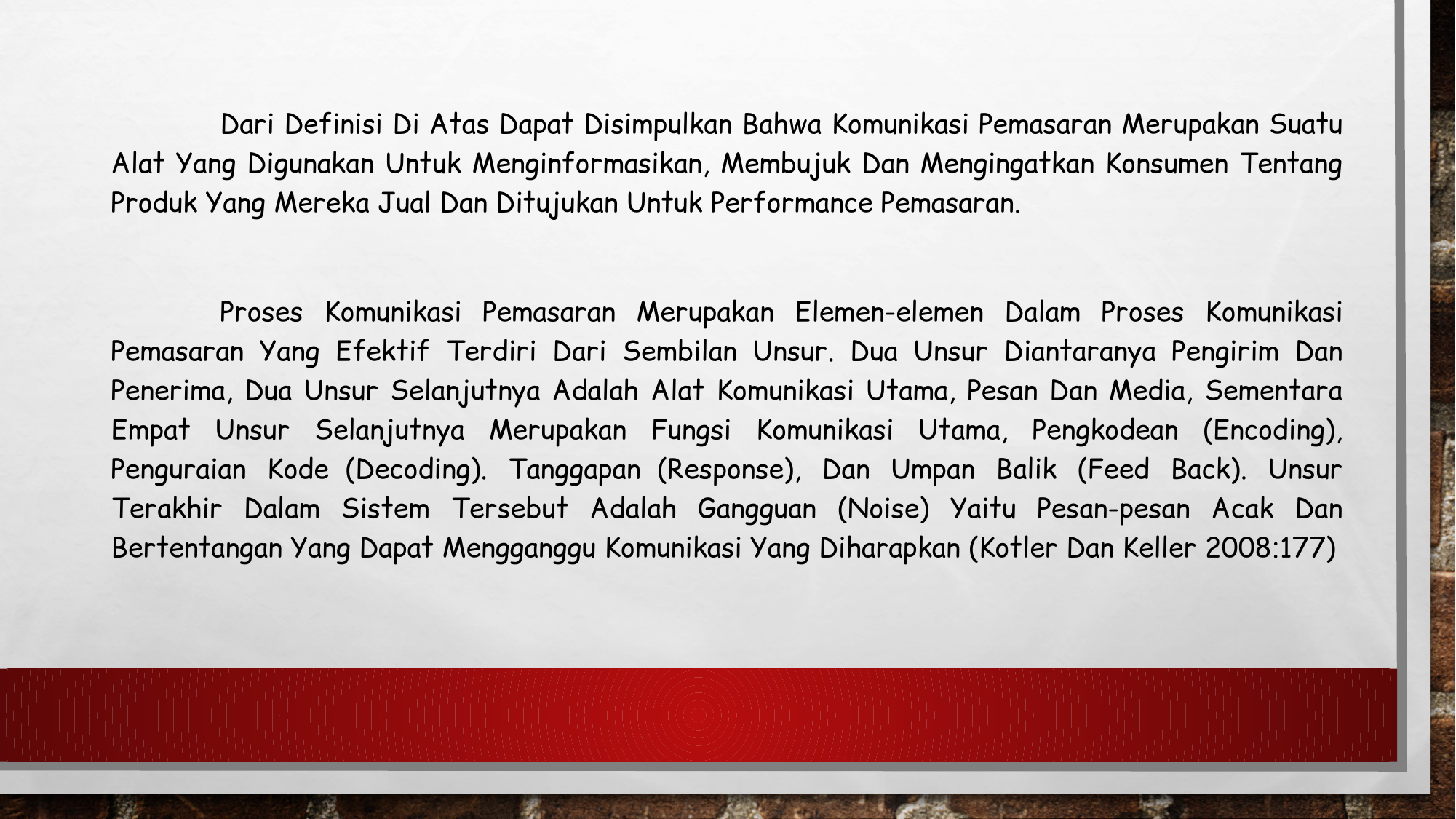

Dari Definisi Di Atas Dapat Disimpulkan Bahwa Komunikasi Pemasaran Merupakan Suatu Alat Yang Digunakan Untuk Menginformasikan, Membujuk Dan Mengingatkan Konsumen Tentang Produk Yang Mereka Jual Dan Ditujukan Untuk Performance Pemasaran.

	Proses Komunikasi Pemasaran Merupakan Elemen-elemen Dalam Proses Komunikasi Pemasaran Yang Efektif Terdiri Dari Sembilan Unsur. Dua Unsur Diantaranya Pengirim Dan Penerima, Dua Unsur Selanjutnya Adalah Alat Komunikasi Utama, Pesan Dan Media, Sementara Empat Unsur Selanjutnya Merupakan Fungsi Komunikasi Utama, Pengkodean (Encoding), Penguraian Kode  (Decoding). Tanggapan  (Response), Dan Umpan Balik (Feed Back). Unsur Terakhir Dalam Sistem Tersebut Adalah Gangguan (Noise) Yaitu Pesan-pesan Acak Dan Bertentangan Yang Dapat Mengganggu Komunikasi Yang Diharapkan (Kotler Dan Keller 2008:177)